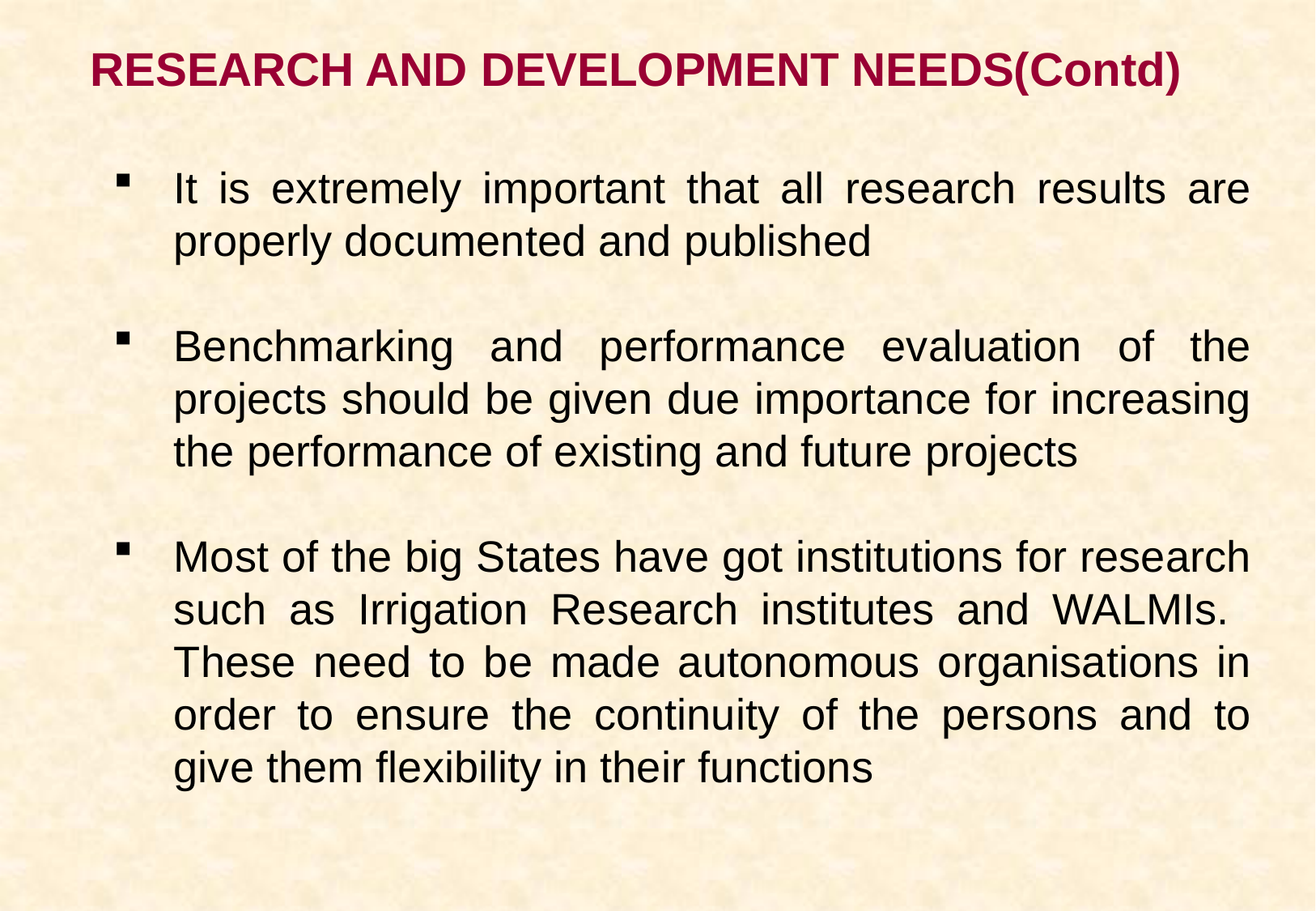

# RESEARCH AND DEVELOPMENT NEEDS(Contd)

It is extremely important that all research results are properly documented and published

Benchmarking and performance evaluation of the projects should be given due importance for increasing the performance of existing and future projects

Most of the big States have got institutions for research such as Irrigation Research institutes and WALMIs.  These need to be made autonomous organisations in order to ensure the continuity of the persons and to give them flexibility in their functions